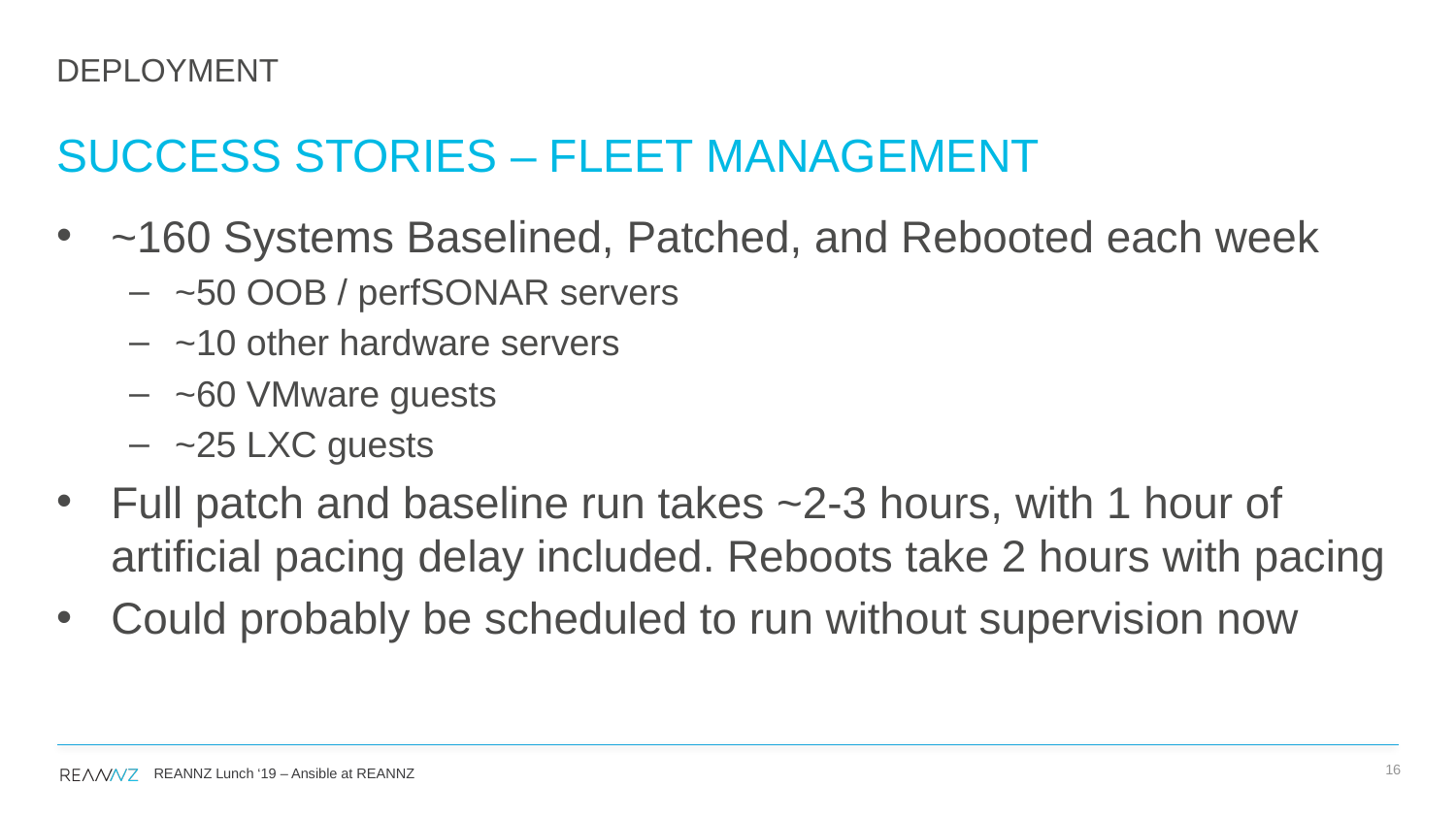

deployment
Success stories – Fleet Management
~160 Systems Baselined, Patched, and Rebooted each week
~50 OOB / perfSONAR servers
~10 other hardware servers
~60 VMware guests
~25 LXC guests
Full patch and baseline run takes ~2-3 hours, with 1 hour of artificial pacing delay included. Reboots take 2 hours with pacing
Could probably be scheduled to run without supervision now